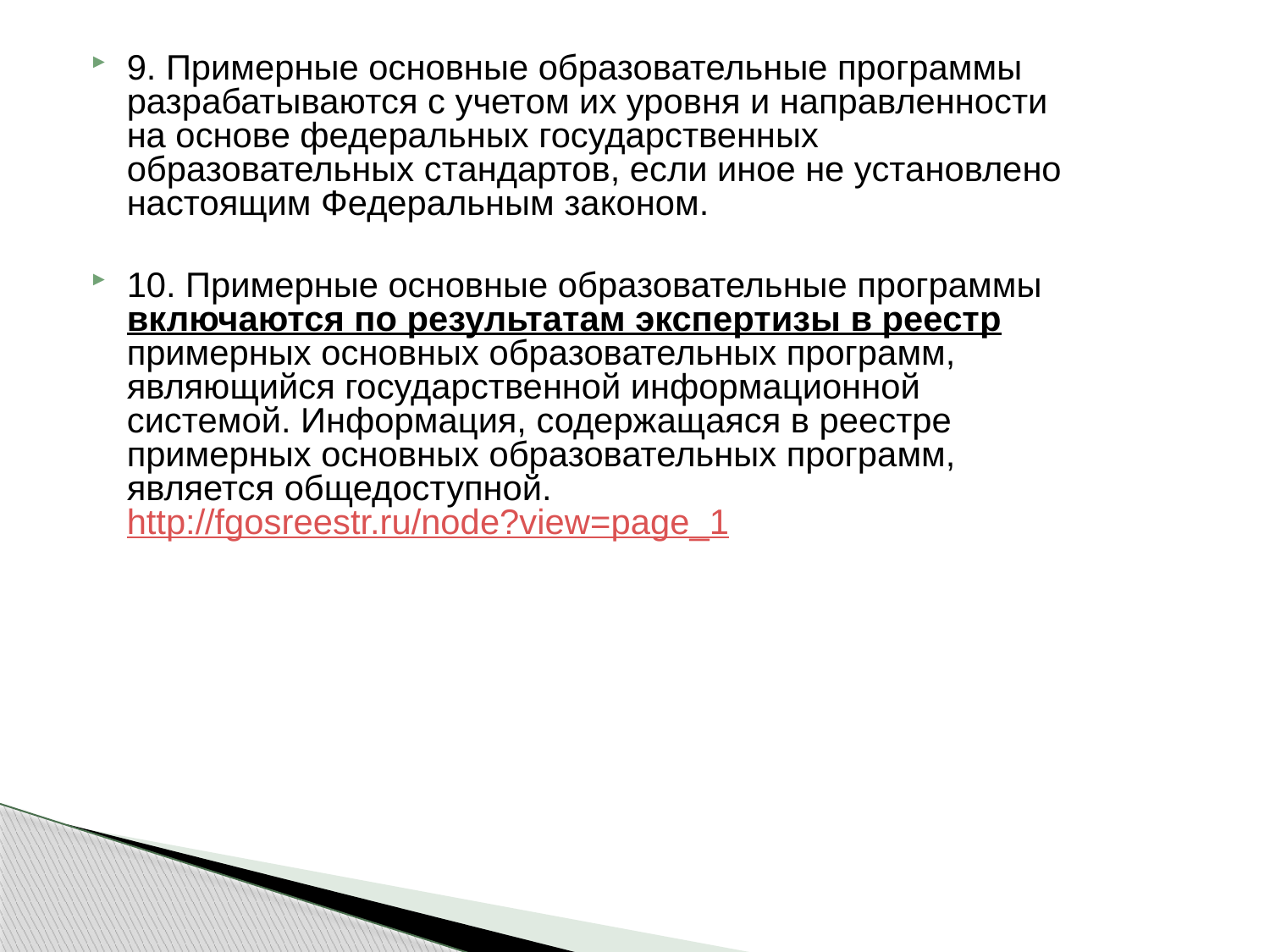

9. Примерные основные образовательные программы разрабатываются с учетом их уровня и направленности на основе федеральных государственных образовательных стандартов, если иное не установлено настоящим Федеральным законом.

10. Примерные основные образовательные программы включаются по результатам экспертизы в реестр примерных основных образовательных программ, являющийся государственной информационной системой. Информация, содержащаяся в реестре примерных основных образовательных программ, является общедоступной. http://fgosreestr.ru/node?view=page_1